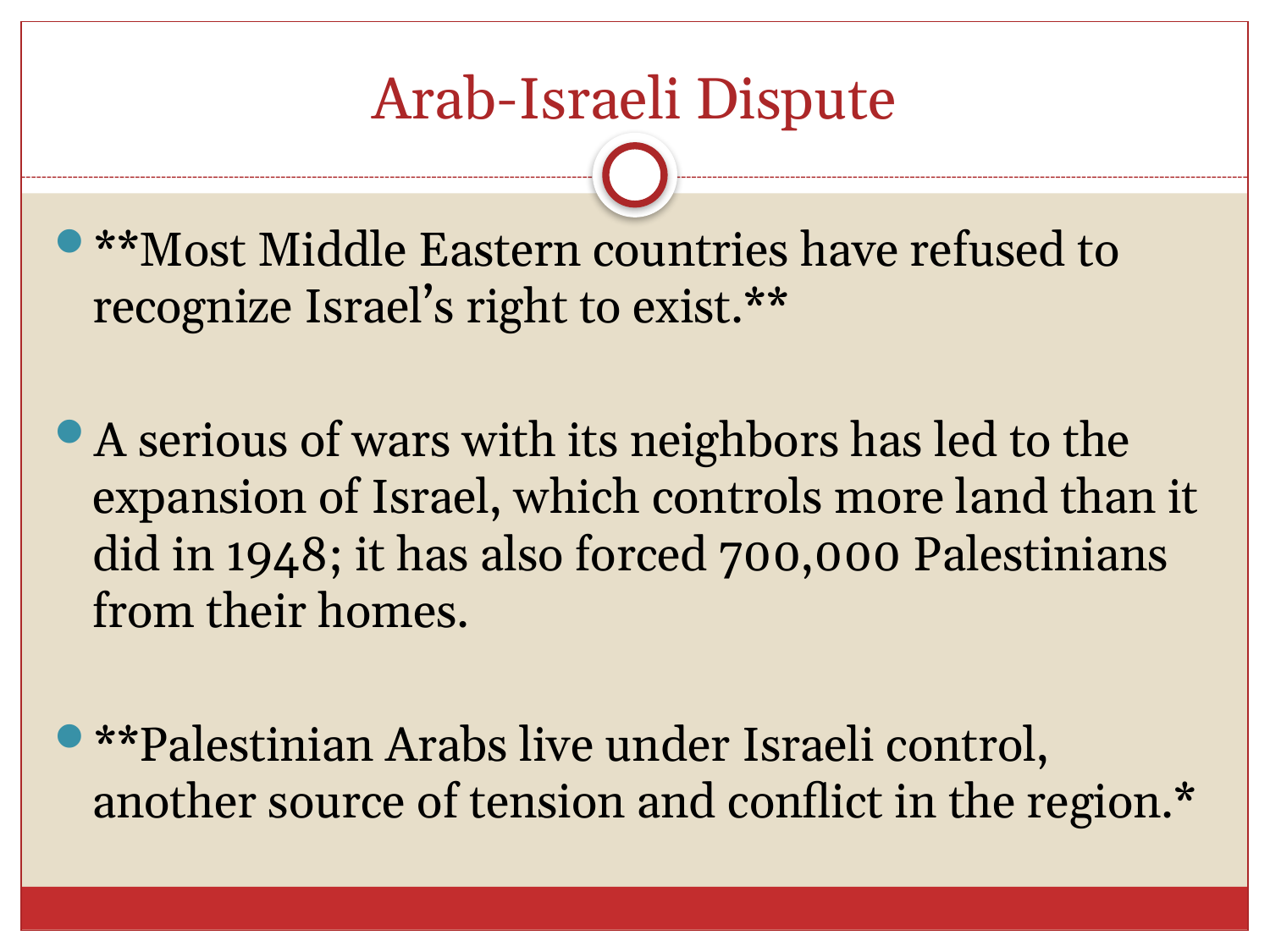

# Arab-Israeli Dispute
**Most Middle Eastern countries have refused to recognize Israel’s right to exist.**

A serious of wars with its neighbors has led to the expansion of Israel, which controls more land than it did in 1948; it has also forced 700,000 Palestinians from their homes.

**Palestinian Arabs live under Israeli control, another source of tension and conflict in the region.*